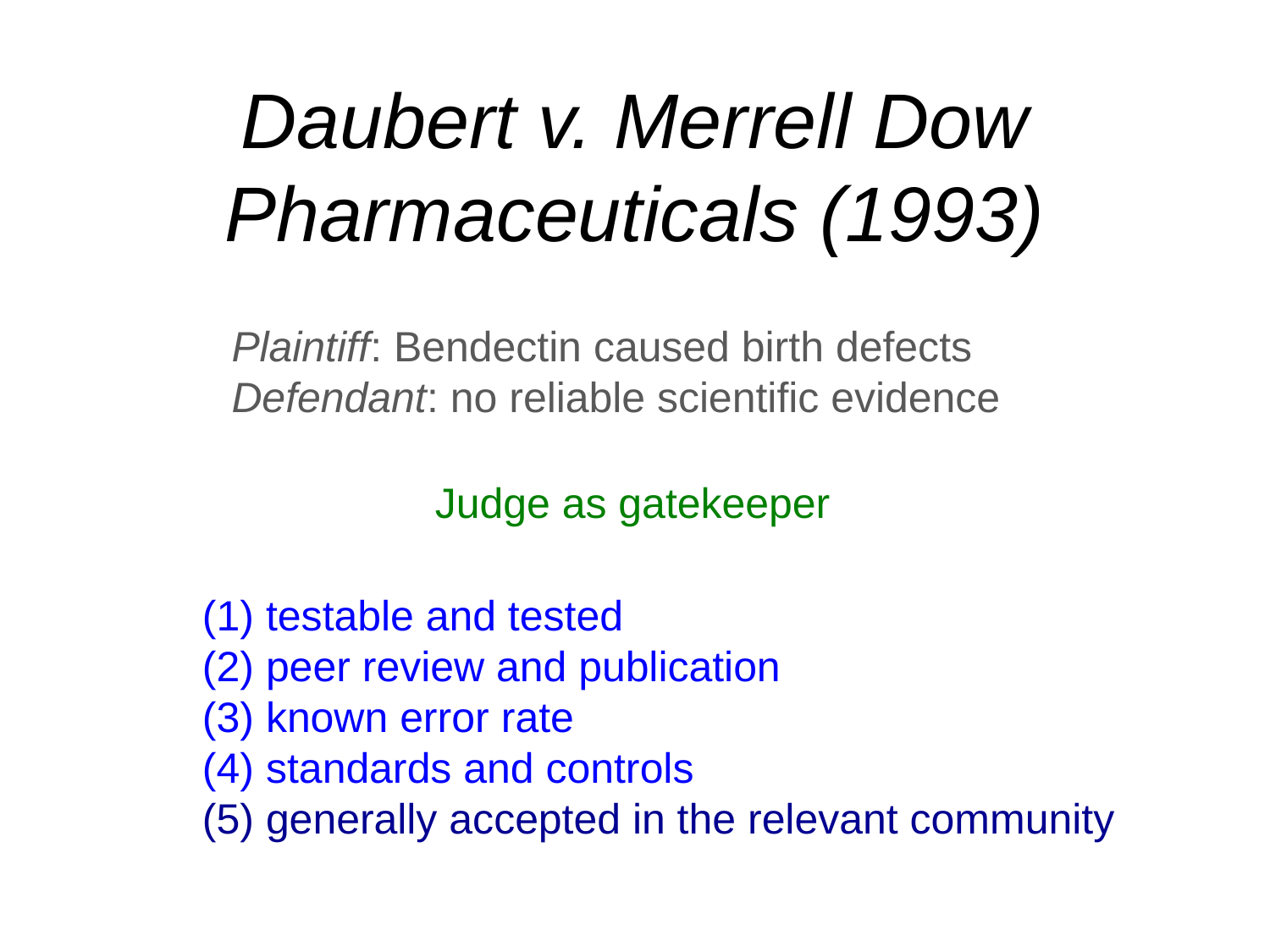

# Daubert v. Merrell Dow Pharmaceuticals (1993)
Plaintiff: Bendectin caused birth defects
Defendant: no reliable scientific evidence
Judge as gatekeeper
(1) testable and tested
(2) peer review and publication
(3) known error rate
(4) standards and controls
(5) generally accepted in the relevant community